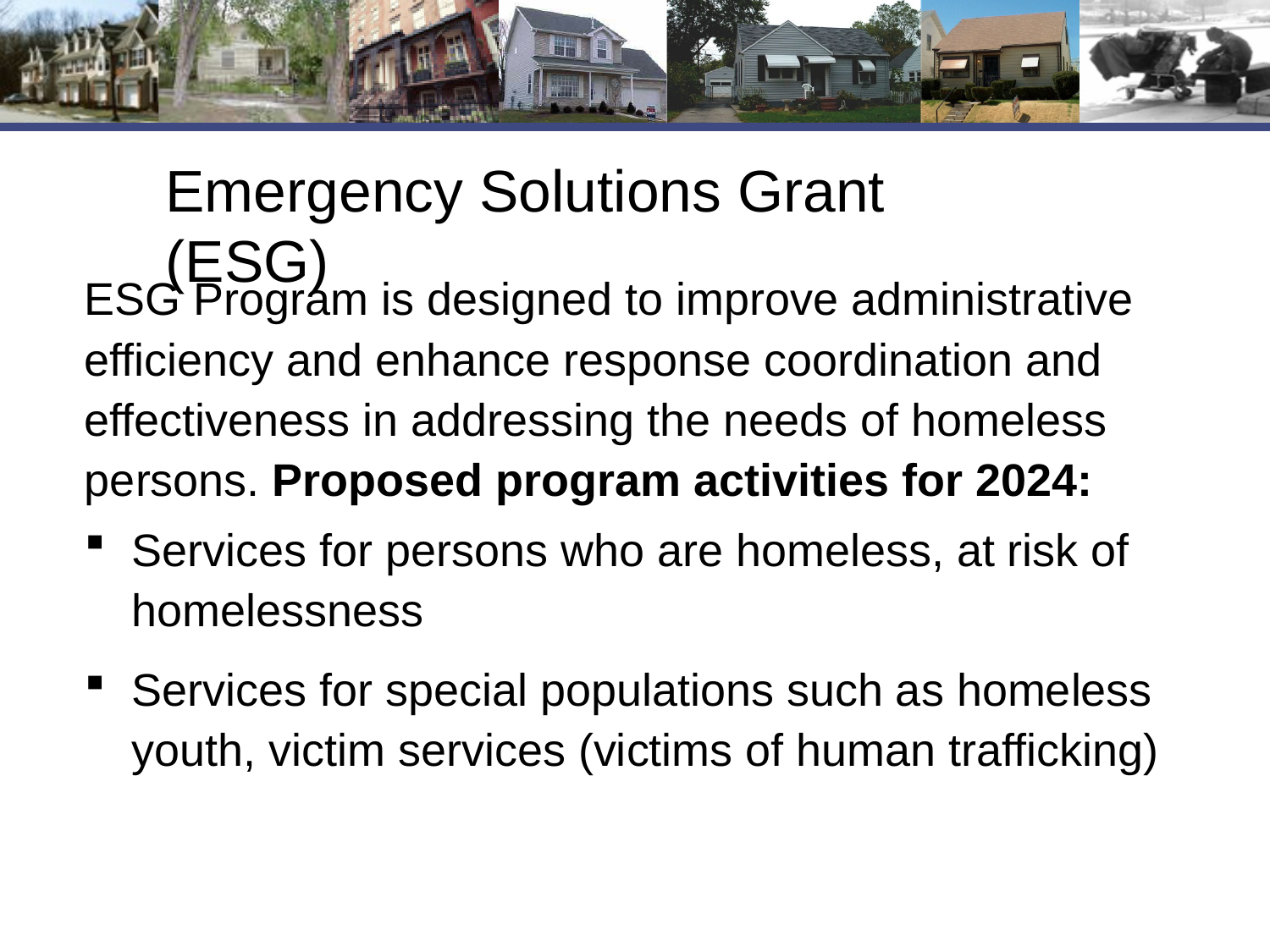

# Emergency Solutions Grant (ESG)
ESG Program is designed to improve administrative efficiency and enhance response coordination and effectiveness in addressing the needs of homeless persons. Proposed program activities for 2024:
Services for persons who are homeless, at risk of homelessness
Services for special populations such as homeless youth, victim services (victims of human trafficking)